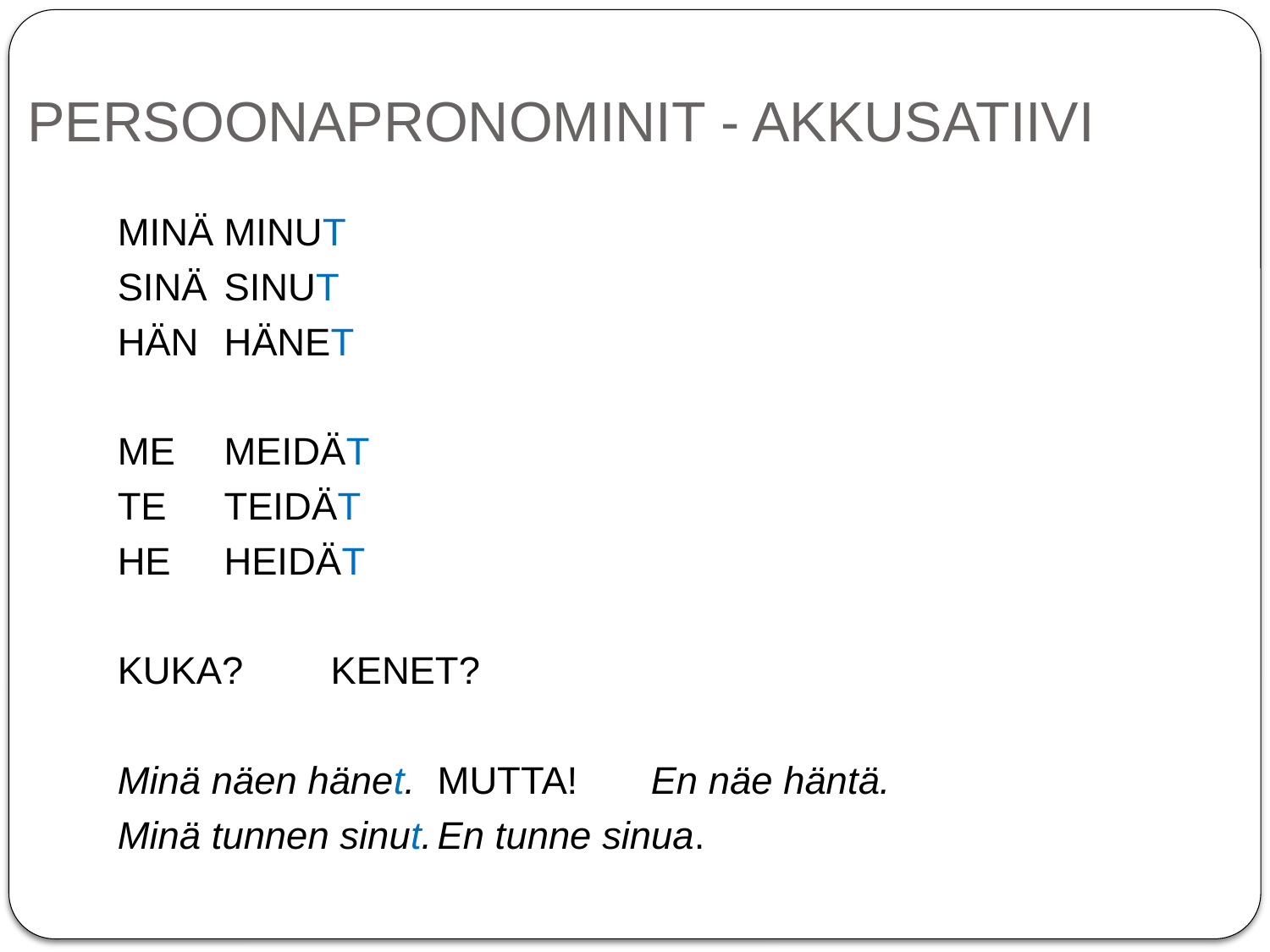

# PERSOONAPRONOMINIT - AKKUSATIIVI
MINÄ		MINUT
SINÄ		SINUT
HÄN		HÄNET

ME		MEIDÄT
TE		TEIDÄT
HE		HEIDÄT

KUKA?	KENET?

Minä näen hänet. 		MUTTA! 	En näe häntä.
Minä tunnen sinut.				En tunne sinua.